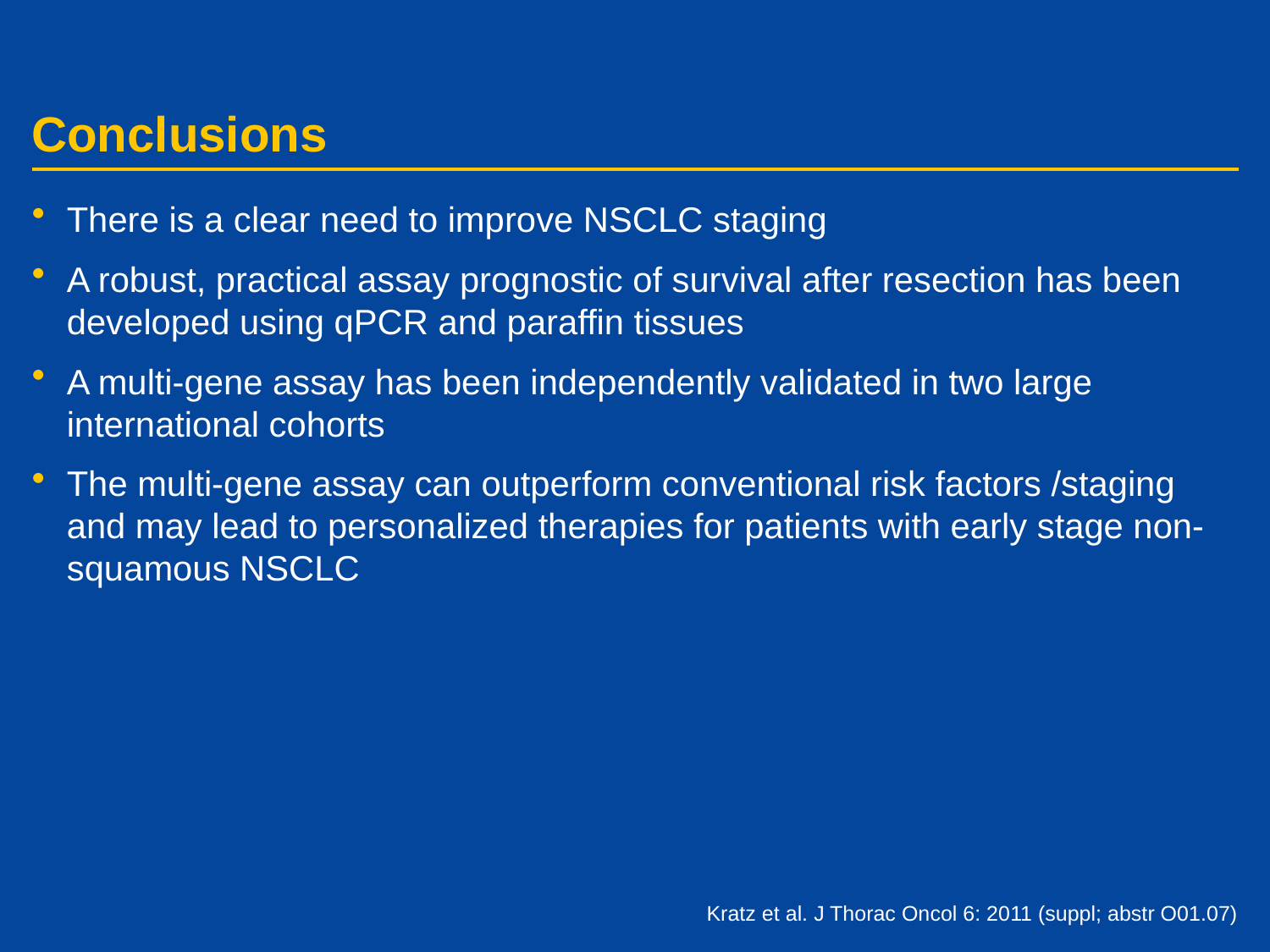

# Conclusions
There is a clear need to improve NSCLC staging
A robust, practical assay prognostic of survival after resection has been developed using qPCR and paraffin tissues
A multi-gene assay has been independently validated in two large international cohorts
The multi-gene assay can outperform conventional risk factors /staging and may lead to personalized therapies for patients with early stage non-squamous NSCLC
Kratz et al. J Thorac Oncol 6: 2011 (suppl; abstr O01.07)